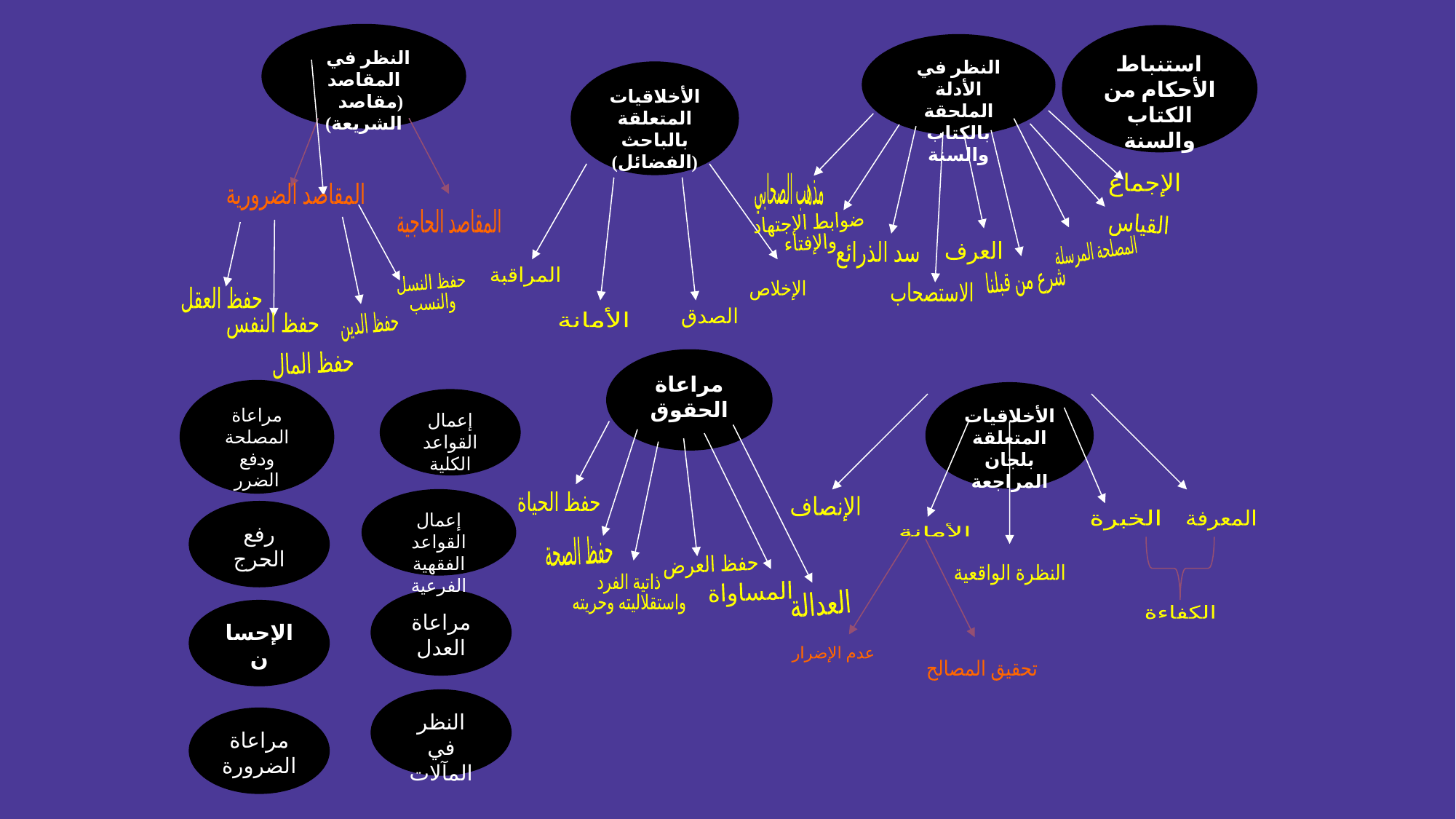

النظر في   المقاصد
(مقاصد    الشريعة)

استنباط الأحكام من الكتاب والسنة
النظر في الأدلة الملحقة بالكتاب والسنة

الأخلاقيات المتعلقة بالباحث (الفضائل)

مذهب الصحابي
الإجماع

المقاصد الضرورية

المقاصد الحاجية
ضوابط الإجتهاد
والإفتاء
القياس

سد الذرائع
العرف
المصلحة المرسلة

المراقبة
شرع من قبلنا
حفظ النسل
والنسب
الإخلاص
الاستصحاب
حفظ العقل

الأمانة
الصدق
حفظ النفس
حفظ الدين
مراعاة الحقوق
حفظ المال
مراعاة المصلحة ودفع الضرر
الأخلاقيات المتعلقة بلجان المراجعة
إعمال القواعد الكلية

إعمال القواعد الفقهية الفرعية
حفظ الحياة
الإنصاف
رفع الحرج
الخبرة
المعرفة
الأمانة

حفظ الصحة

حفظ العرض

النظرة الواقعية
ذاتية الفرد
واستقلاليته وحريته
المساواة
مراعاة العدل
العدالة
الإحسان
الكفاءة
عدم الإضرار
تحقيق المصالح
النظر في المآلات
مراعاة الضرورة